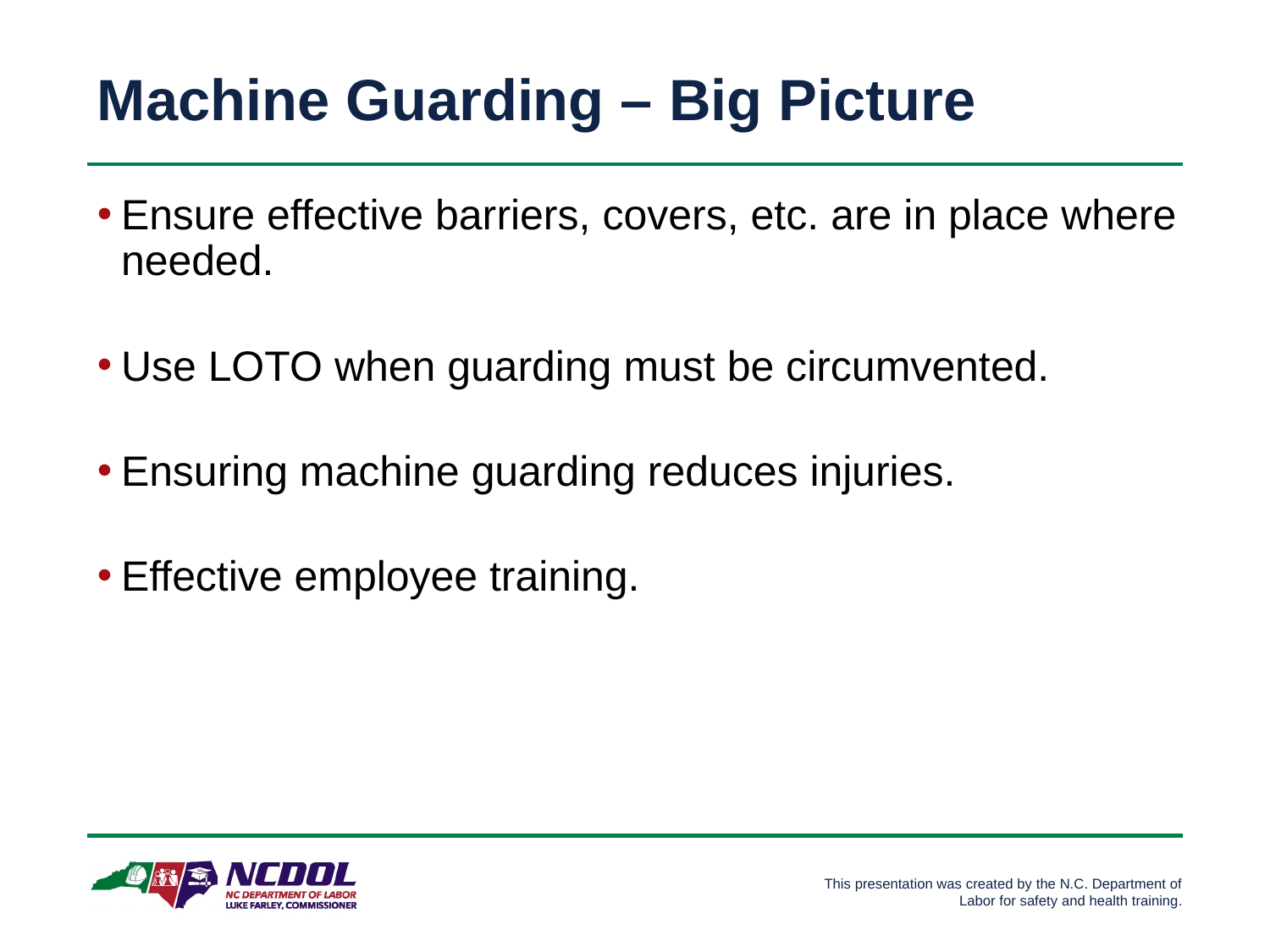

# Machine Guarding – Big Picture
Ensure effective barriers, covers, etc. are in place where needed.

Use LOTO when guarding must be circumvented.

Ensuring machine guarding reduces injuries.

Effective employee training.